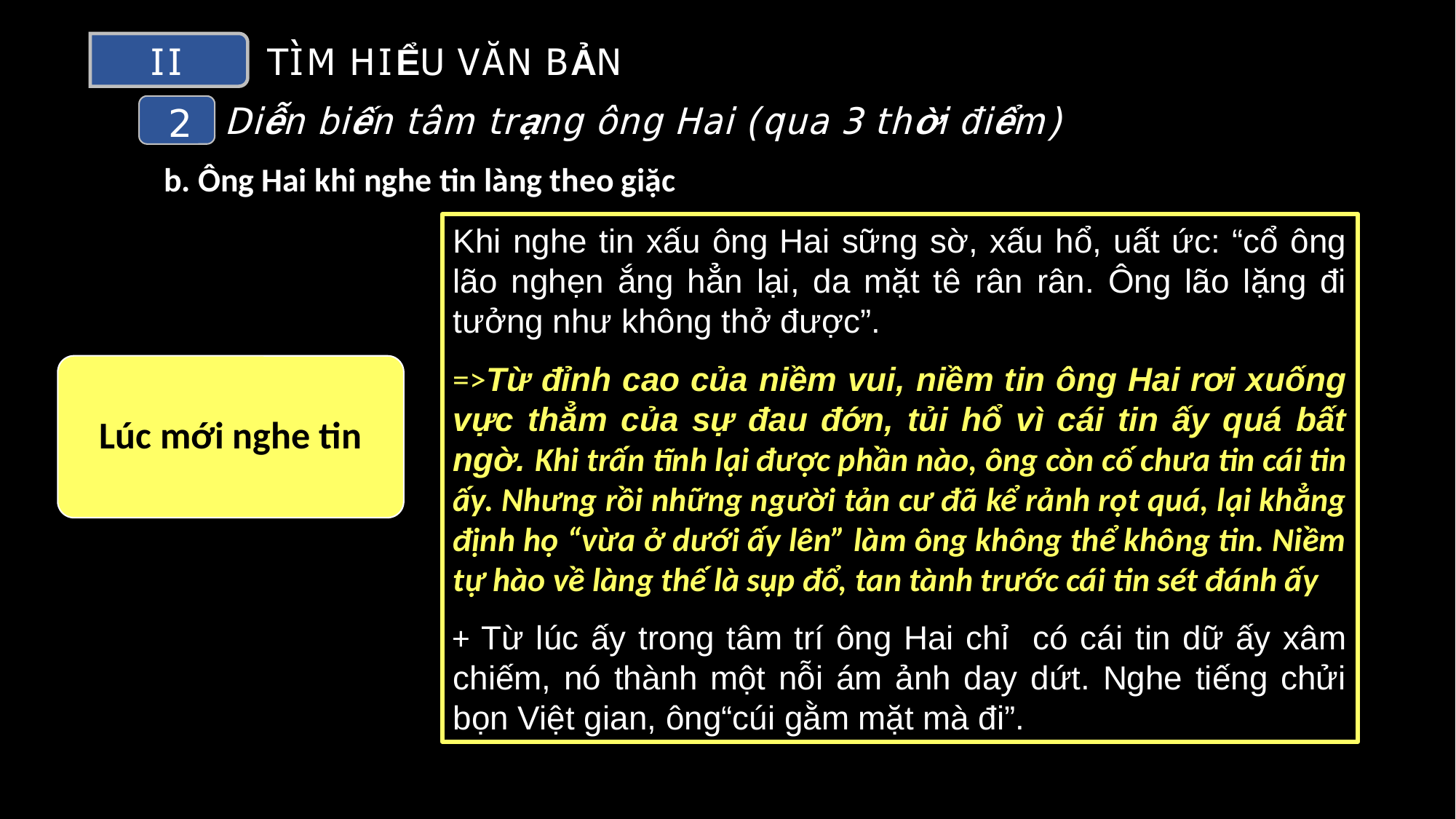

II
TÌM HIỂU VĂN BẢN
Diễn biến tâm trạng ông Hai (qua 3 thời điểm)
2

b. Ông Hai khi nghe tin làng theo giặc
Khi nghe tin xấu ông Hai sững sờ, xấu hổ, uất ức: “cổ ông lão nghẹn ắng hẳn lại, da mặt tê rân rân. Ông lão lặng đi tưởng như không thở được”.
=>Từ đỉnh cao của niềm vui, niềm tin ông Hai rơi xuống vực thẳm của sự đau đớn, tủi hổ vì cái tin ấy quá bất ngờ. Khi trấn tĩnh lại được phần nào, ông còn cố chưa tin cái tin ấy. Nhưng rồi những người tản cư đã kể rảnh rọt quá, lại khẳng định họ “vừa ở dưới ấy lên” làm ông không thể không tin. Niềm tự hào về làng thế là sụp đổ, tan tành trước cái tin sét đánh ấy
+ Từ lúc ấy trong tâm trí ông Hai chỉ  có cái tin dữ ấy xâm chiếm, nó thành một nỗi ám ảnh day dứt. Nghe tiếng chửi bọn Việt gian, ông“cúi gằm mặt mà đi”.

Lúc mới nghe tin